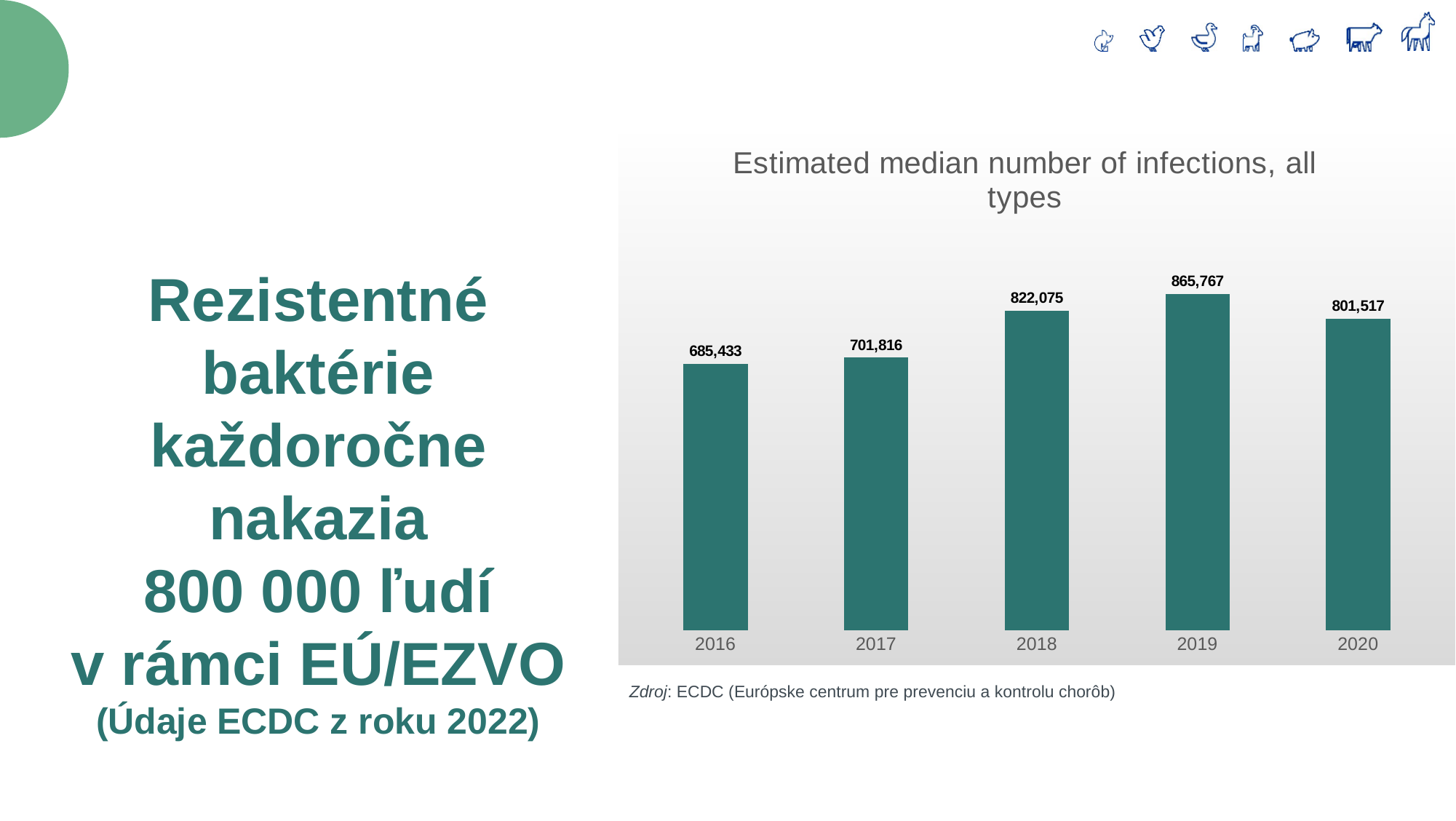

### Chart: Estimated median number of infections, all types

| Category | Estimated median numbre of infections, all types |
|---|---|
| 2016 | 685433.0 |
| 2017 | 701816.0 |
| 2018 | 822075.0 |
| 2019 | 865767.0 |
| 2020 | 801517.0 |
Rezistentné baktérie každoročne nakazia 800 000 ľudí v rámci EÚ/EZVO
(Údaje ECDC z roku 2022)
Zdroj: ECDC (Európske centrum pre prevenciu a kontrolu chorôb)